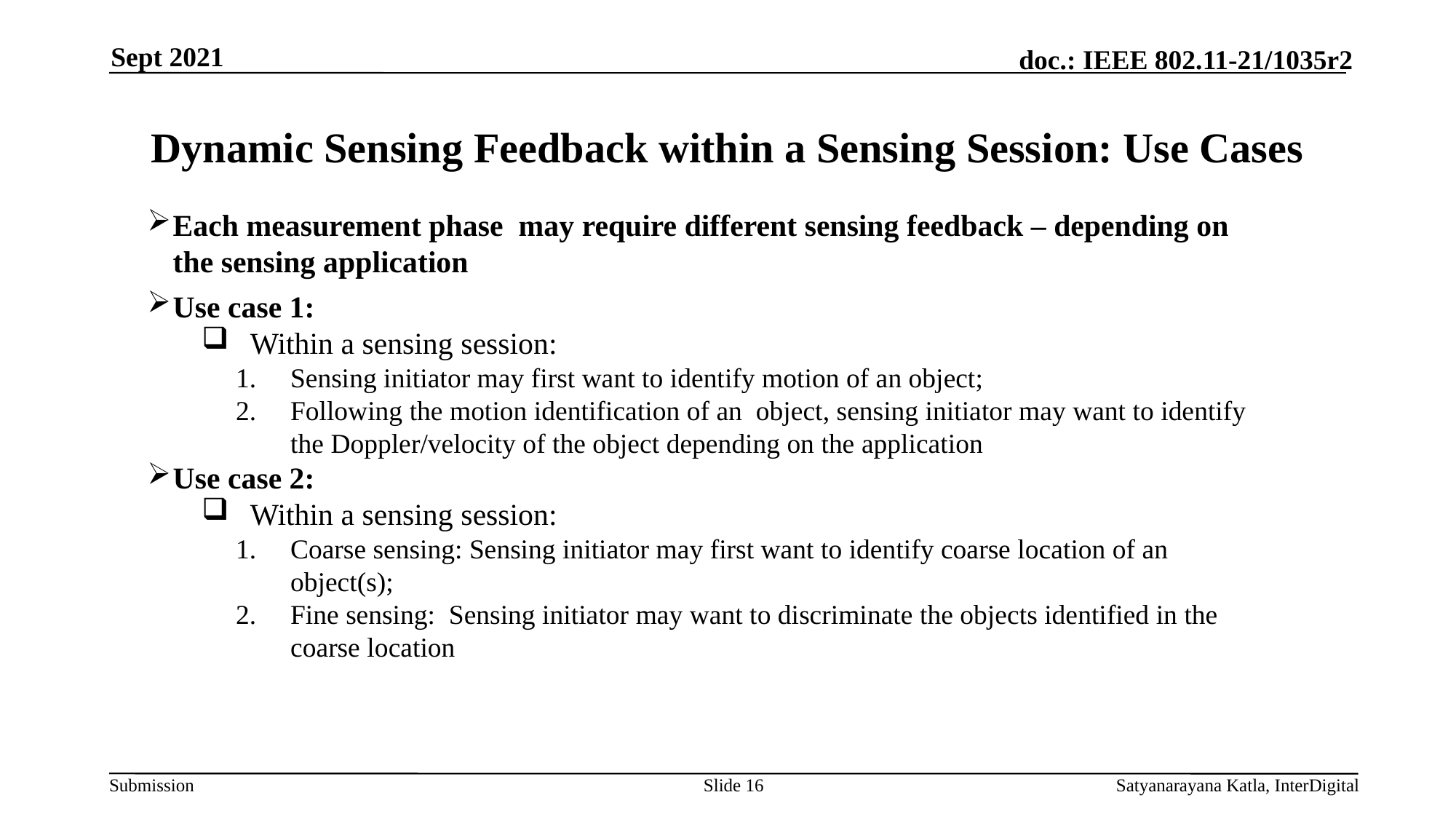

Sept 2021
# Dynamic Sensing Feedback within a Sensing Session: Use Cases
Each measurement phase  may require different sensing feedback – depending on the sensing application
Use case 1:
 Within a sensing session:
Sensing initiator may first want to identify motion of an object;
Following the motion identification of an  object, sensing initiator may want to identify the Doppler/velocity of the object depending on the application
Use case 2:
 Within a sensing session:
Coarse sensing: Sensing initiator may first want to identify coarse location of an object(s);
Fine sensing:  Sensing initiator may want to discriminate the objects identified in the coarse location

Slide 16
Satyanarayana Katla, InterDigital